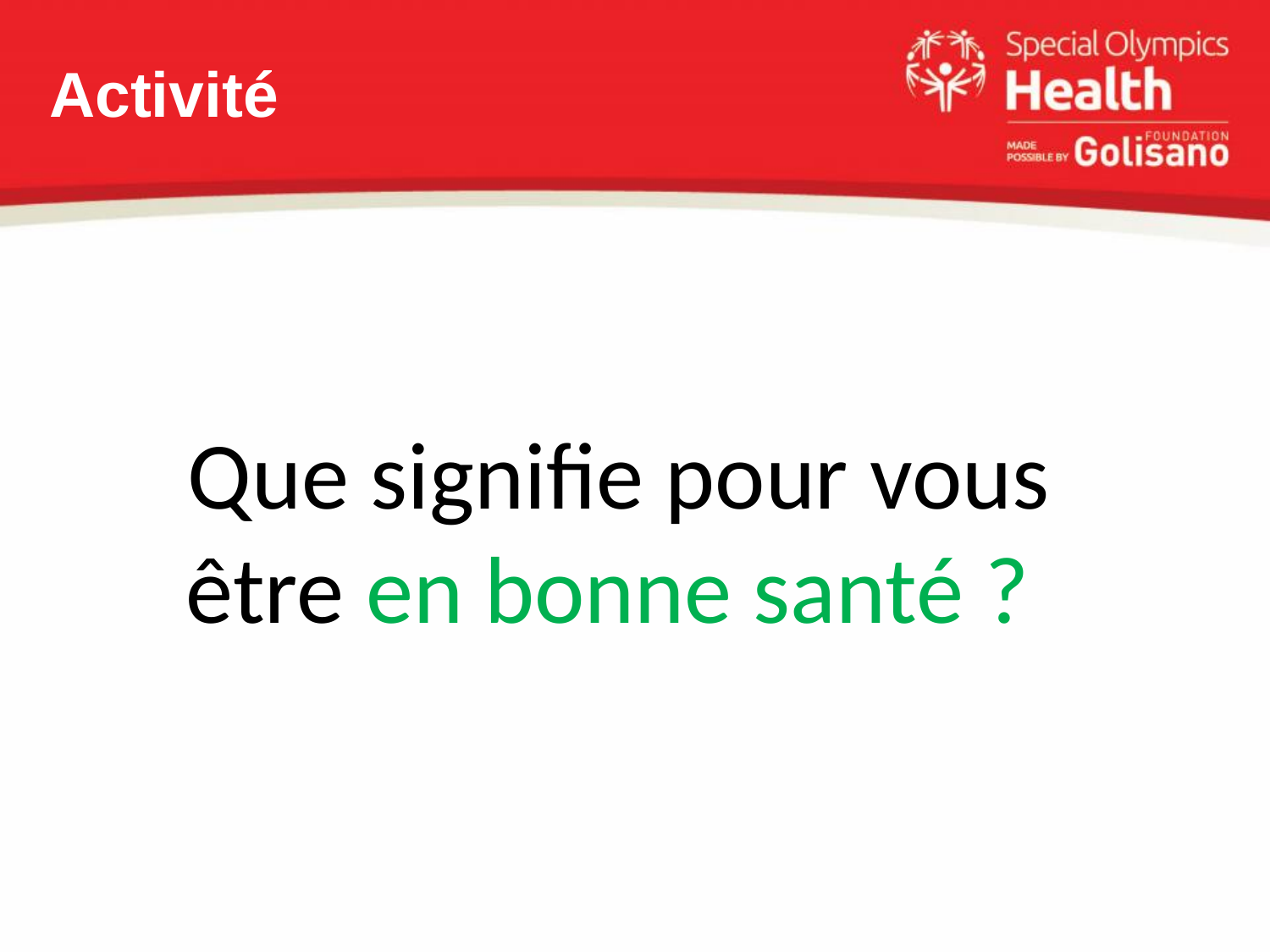

# Activité
Que signifie pour vous être en bonne santé ?